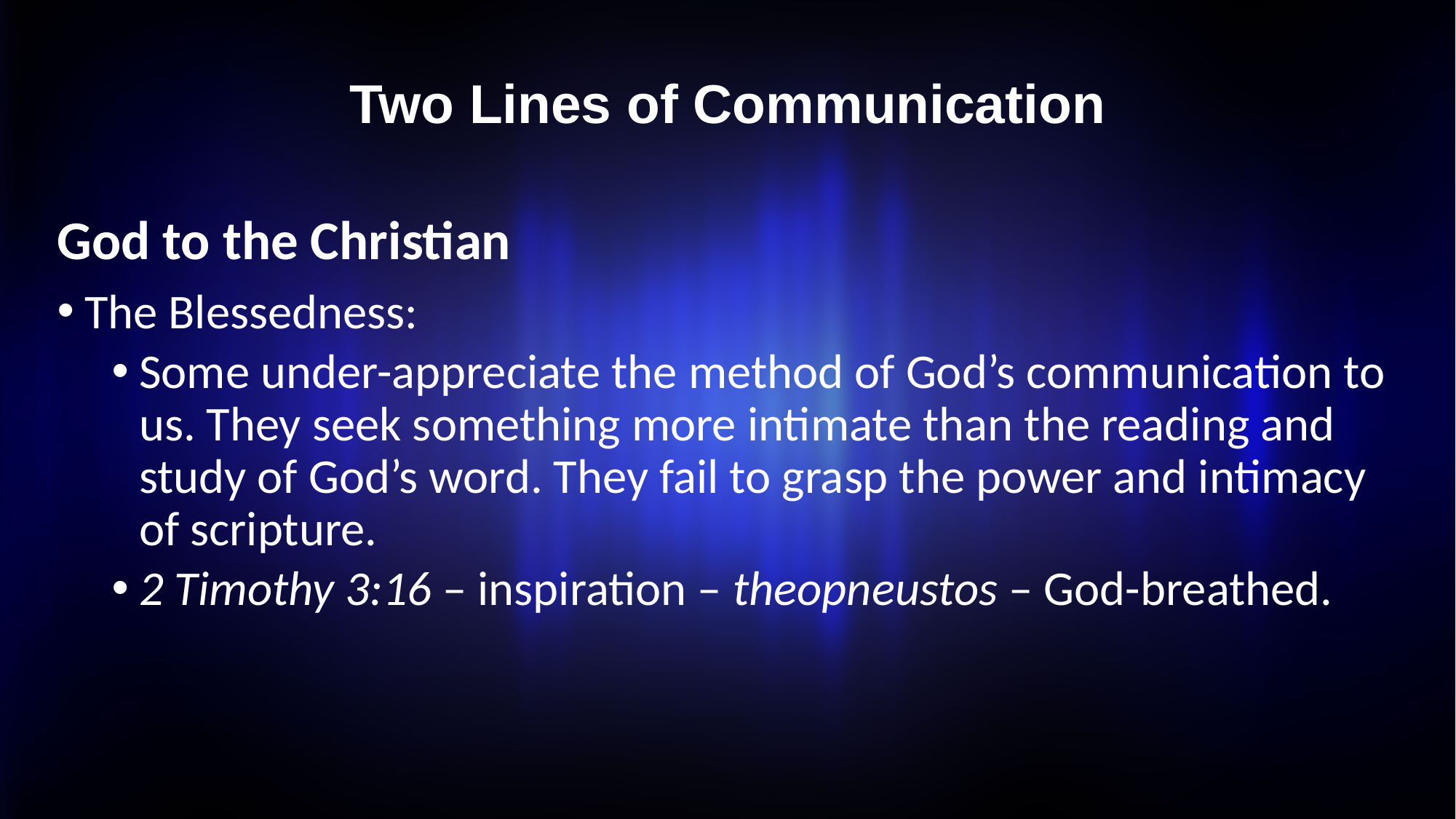

# Two Lines of Communication
God to the Christian
The Blessedness:
Some under-appreciate the method of God’s communication to us. They seek something more intimate than the reading and study of God’s word. They fail to grasp the power and intimacy of scripture.
2 Timothy 3:16 – inspiration – theopneustos – God-breathed.